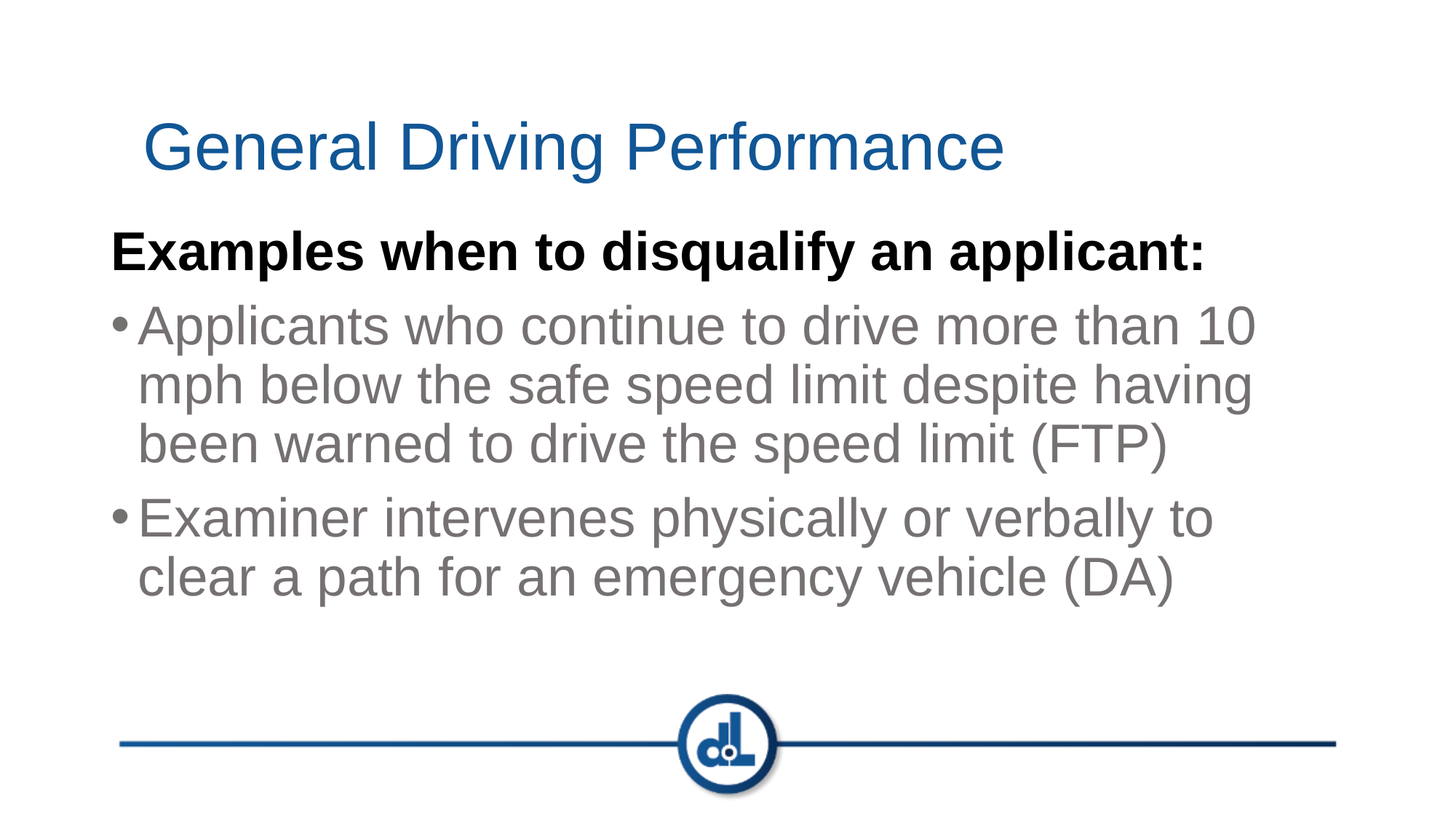

# General Driving Performance
Examples when to disqualify an applicant:
Applicants who continue to drive more than 10 mph below the safe speed limit despite having been warned to drive the speed limit (FTP)
Examiner intervenes physically or verbally to clear a path for an emergency vehicle (DA)